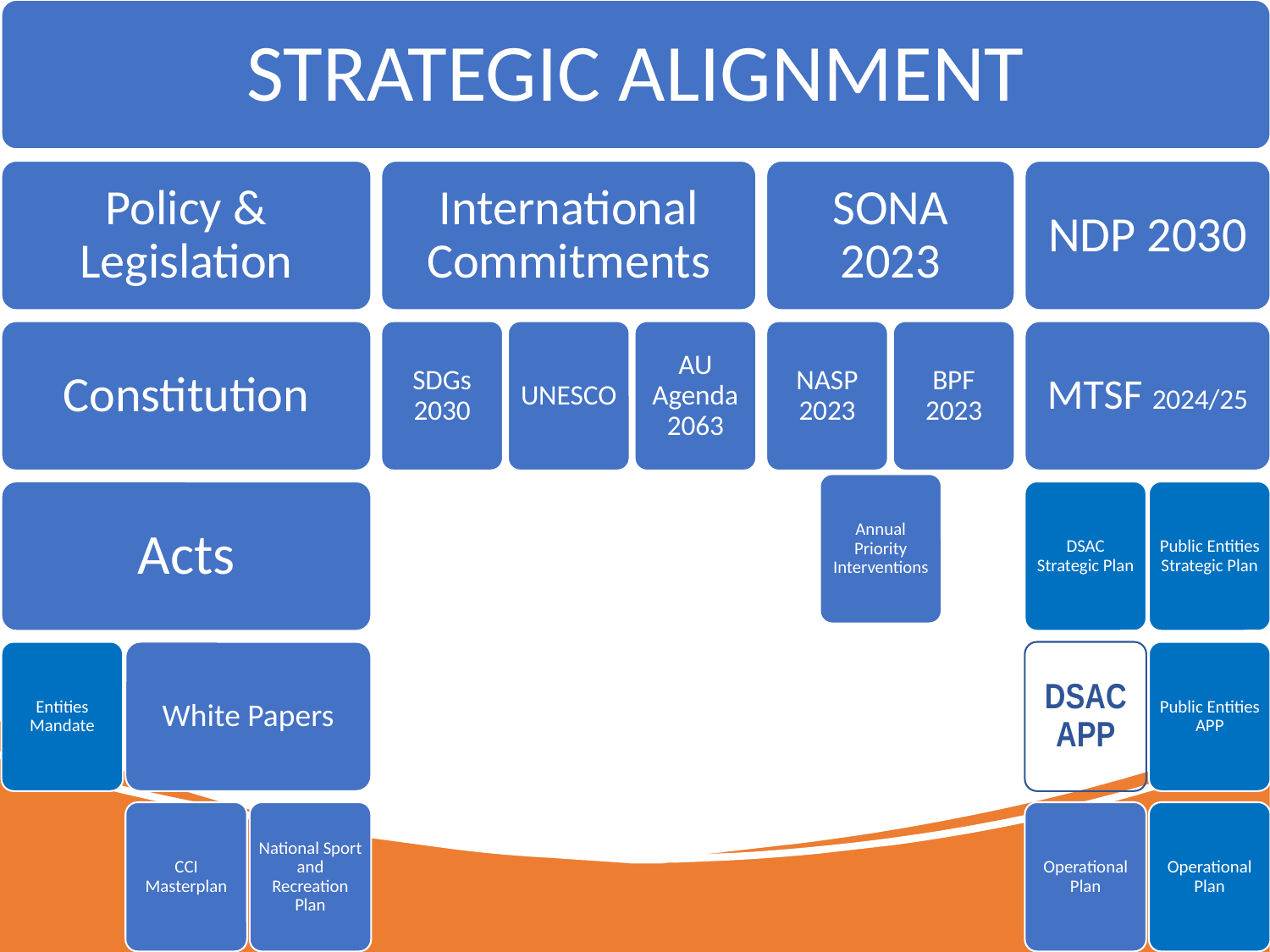

STRATEGIC ALIGNMENT
Policy & Legislation
Constitution
Acts
Entities Mandate
White Papers
CCI Masterplan
National Sport and Recreation Plan
International Commitments
SDGs 2030
UNESCO
AU Agenda 2063
SONA 2023
NASP 2023
BPF 2023
Annual Priority Interventions
NDP 2030
MTSF 2024/25
DSAC Strategic Plan
DSAC APP
Operational Plan
Public Entities Strategic Plan
Public Entities APP
Operational Plan
4